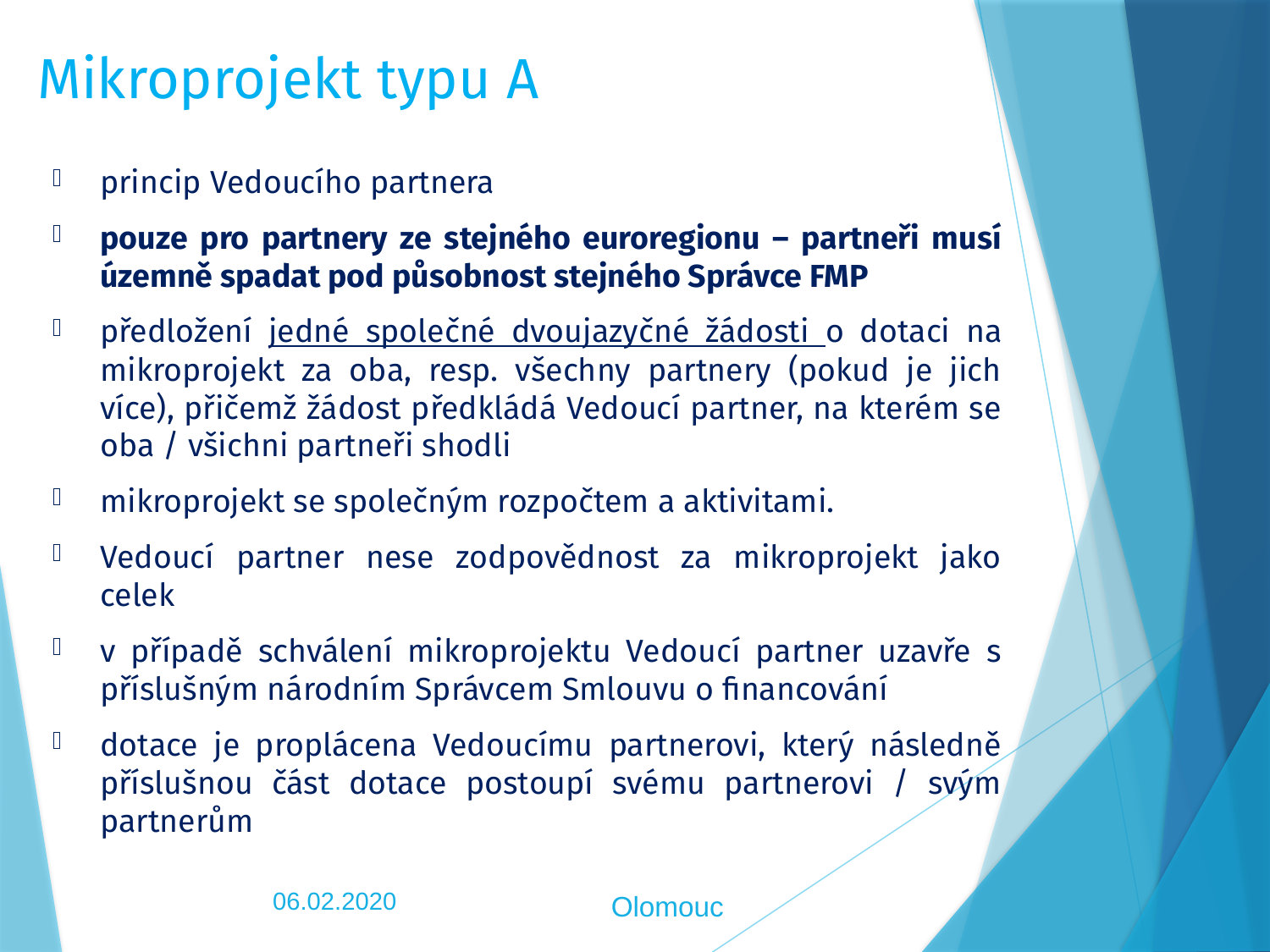

Mikroprojekt typu A

princip Vedoucího partnera
pouze pro partnery ze stejného euroregionu – partneři musí územně spadat pod působnost stejného Správce FMP
předložení jedné společné dvoujazyčné žádosti o dotaci na mikroprojekt za oba, resp. všechny partnery (pokud je jich více), přičemž žádost předkládá Vedoucí partner, na kterém se oba / všichni partneři shodli
mikroprojekt se společným rozpočtem a aktivitami.
Vedoucí partner nese zodpovědnost za mikroprojekt jako celek
v případě schválení mikroprojektu Vedoucí partner uzavře s příslušným národním Správcem Smlouvu o financování
dotace je proplácena Vedoucímu partnerovi, který následně příslušnou část dotace postoupí svému partnerovi / svým partnerům

06.02.2020
Olomouc